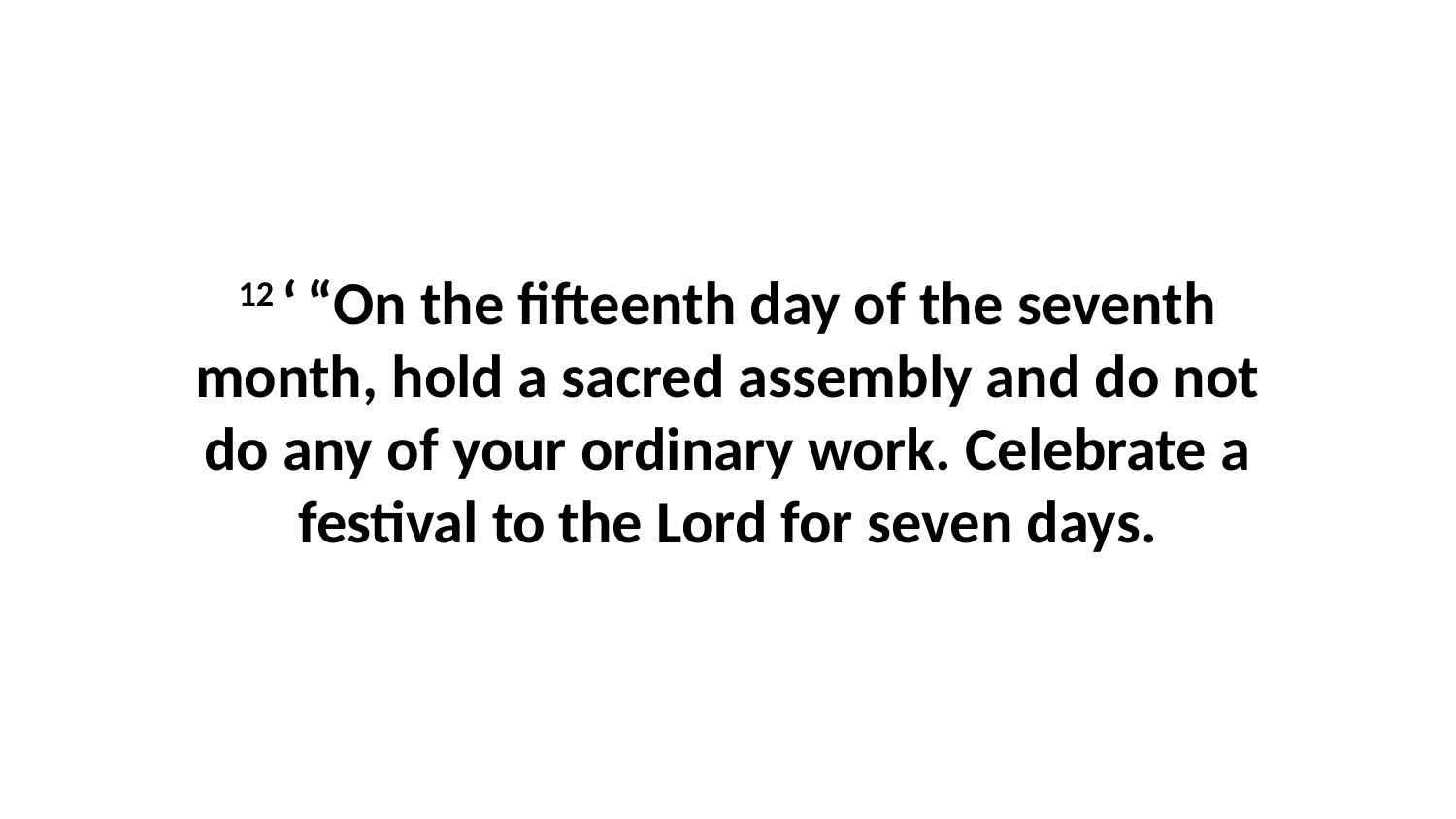

12 ‘ “On the fifteenth day of the seventh month, hold a sacred assembly and do not do any of your ordinary work. Celebrate a festival to the Lord for seven days.